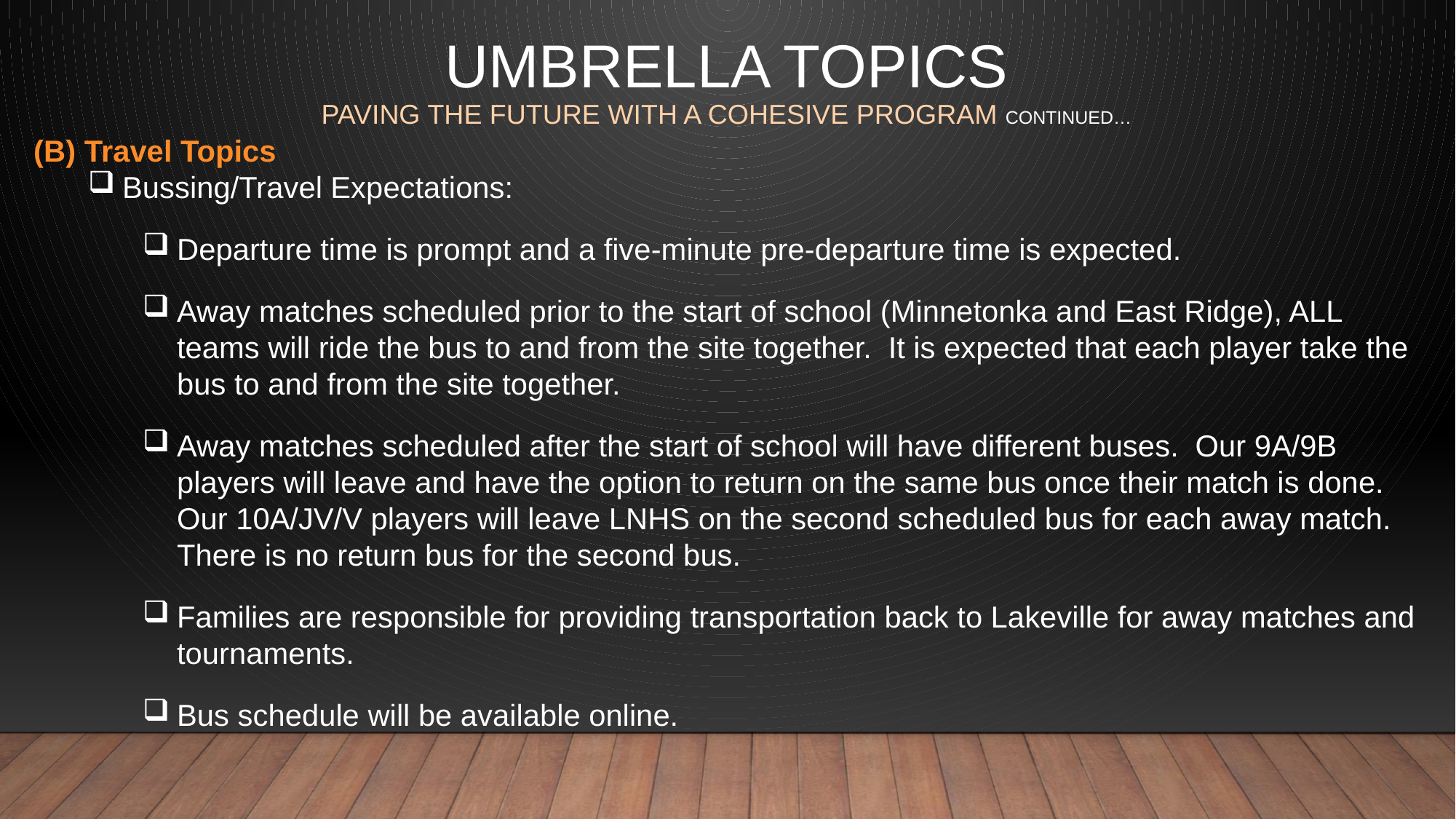

# Umbrella topics Paving the future with a cohesive program continued…
(B) Travel Topics
Bussing/Travel Expectations:

Departure time is prompt and a five-minute pre-departure time is expected.

Away matches scheduled prior to the start of school (Minnetonka and East Ridge), ALL teams will ride the bus to and from the site together.  It is expected that each player take the bus to and from the site together.

Away matches scheduled after the start of school will have different buses.  Our 9A/9B players will leave and have the option to return on the same bus once their match is done.  Our 10A/JV/V players will leave LNHS on the second scheduled bus for each away match. There is no return bus for the second bus.

Families are responsible for providing transportation back to Lakeville for away matches and tournaments.

Bus schedule will be available online.